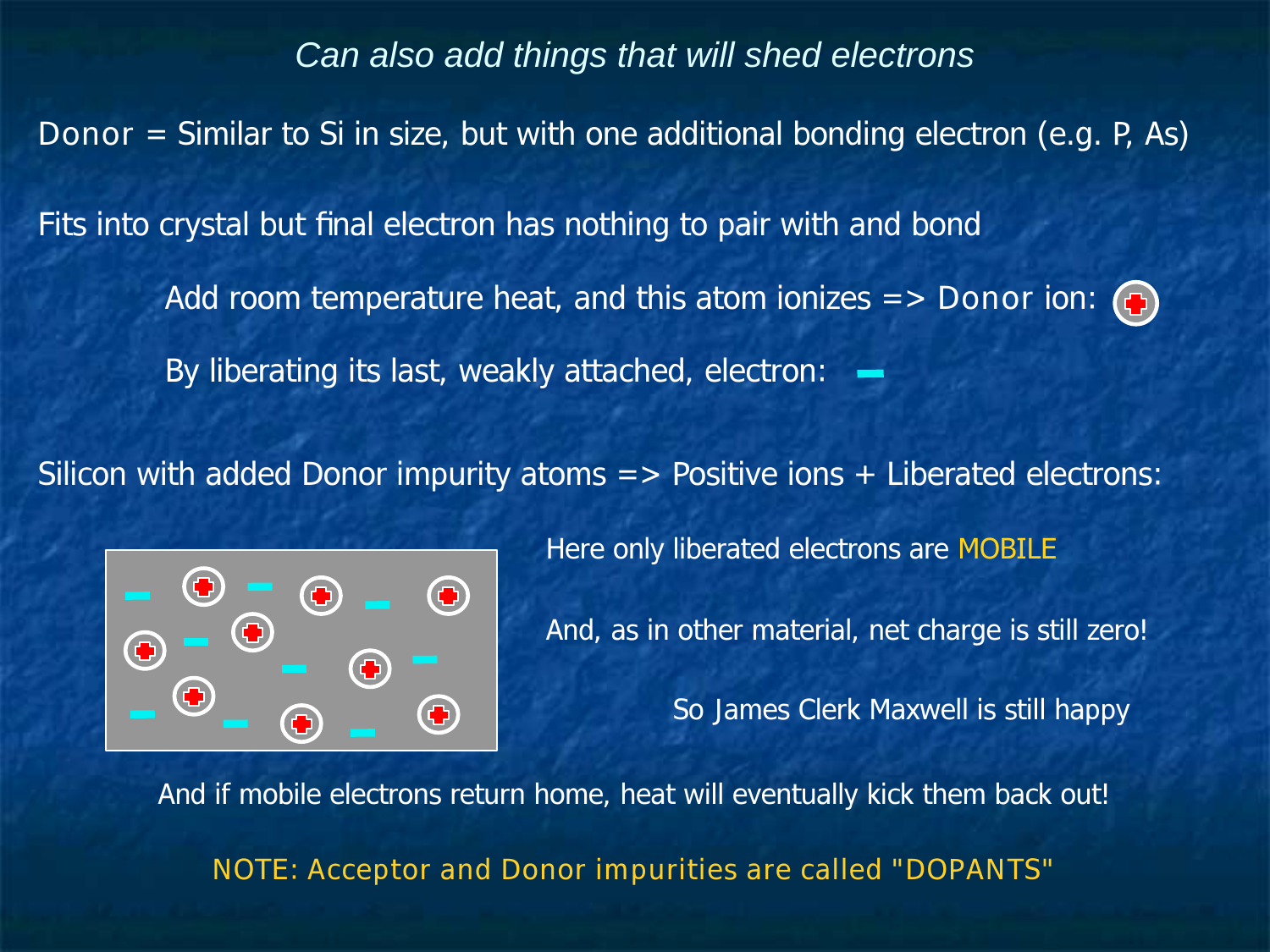

# Can also add things that will shed electrons
Donor = Similar to Si in size, but with one additional bonding electron (e.g. P, As)

Fits into crystal but final electron has nothing to pair with and bond

	Add room temperature heat, and this atom ionizes => Donor ion:

	By liberating its last, weakly attached, electron:

Silicon with added Donor impurity atoms => Positive ions + Liberated electrons:

				Here only liberated electrons are MOBILE

				And, as in other material, net charge is still zero!

					So James Clerk Maxwell is still happy

And if mobile electrons return home, heat will eventually kick them back out!

NOTE: Acceptor and Donor impurities are called "DOPANTS"